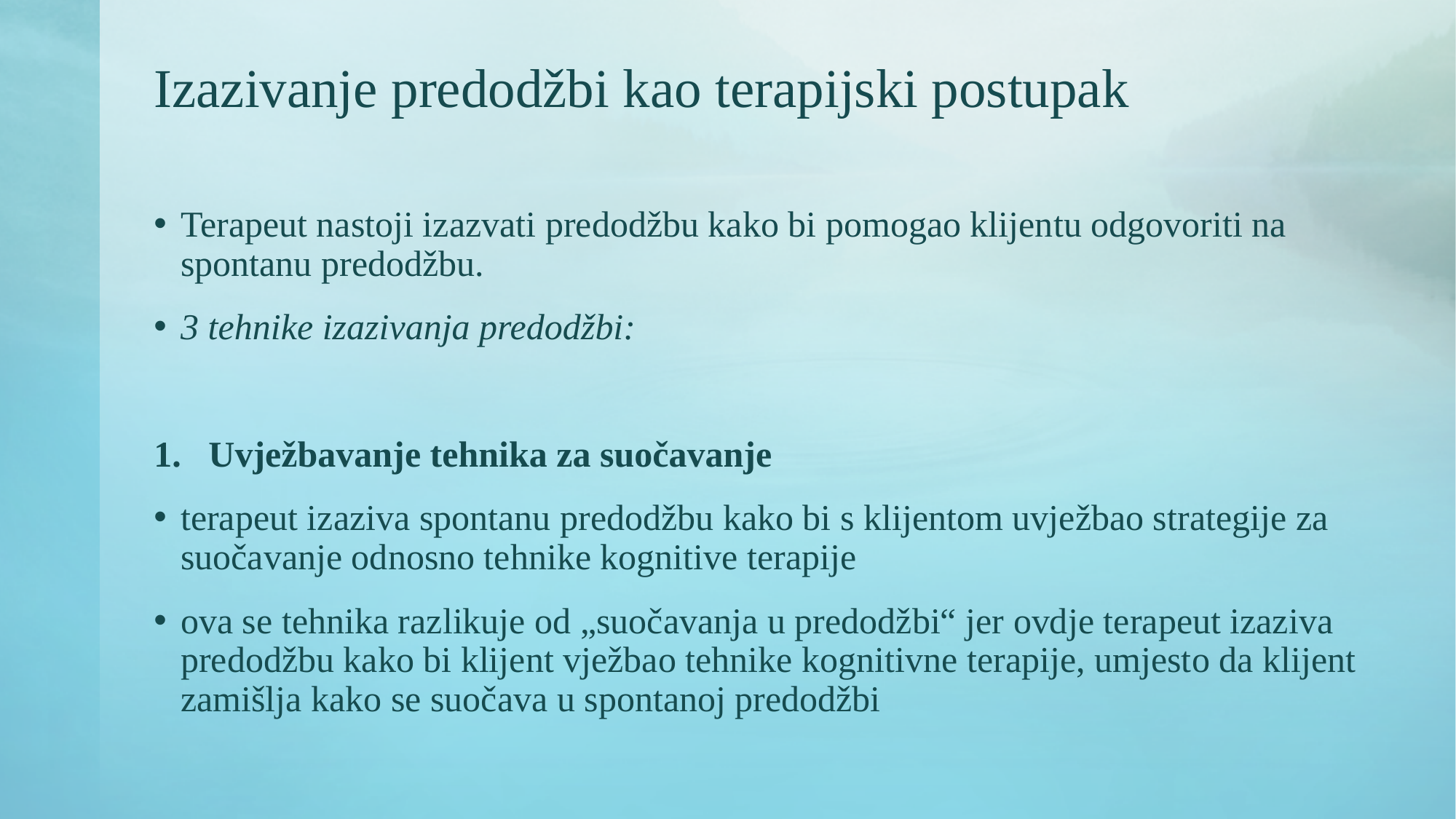

# Izazivanje predodžbi kao terapijski postupak
Terapeut nastoji izazvati predodžbu kako bi pomogao klijentu odgovoriti na spontanu predodžbu.
3 tehnike izazivanja predodžbi:

Uvježbavanje tehnika za suočavanje
terapeut izaziva spontanu predodžbu kako bi s klijentom uvježbao strategije za suočavanje odnosno tehnike kognitive terapije
ova se tehnika razlikuje od „suočavanja u predodžbi“ jer ovdje terapeut izaziva predodžbu kako bi klijent vježbao tehnike kognitivne terapije, umjesto da klijent zamišlja kako se suočava u spontanoj predodžbi